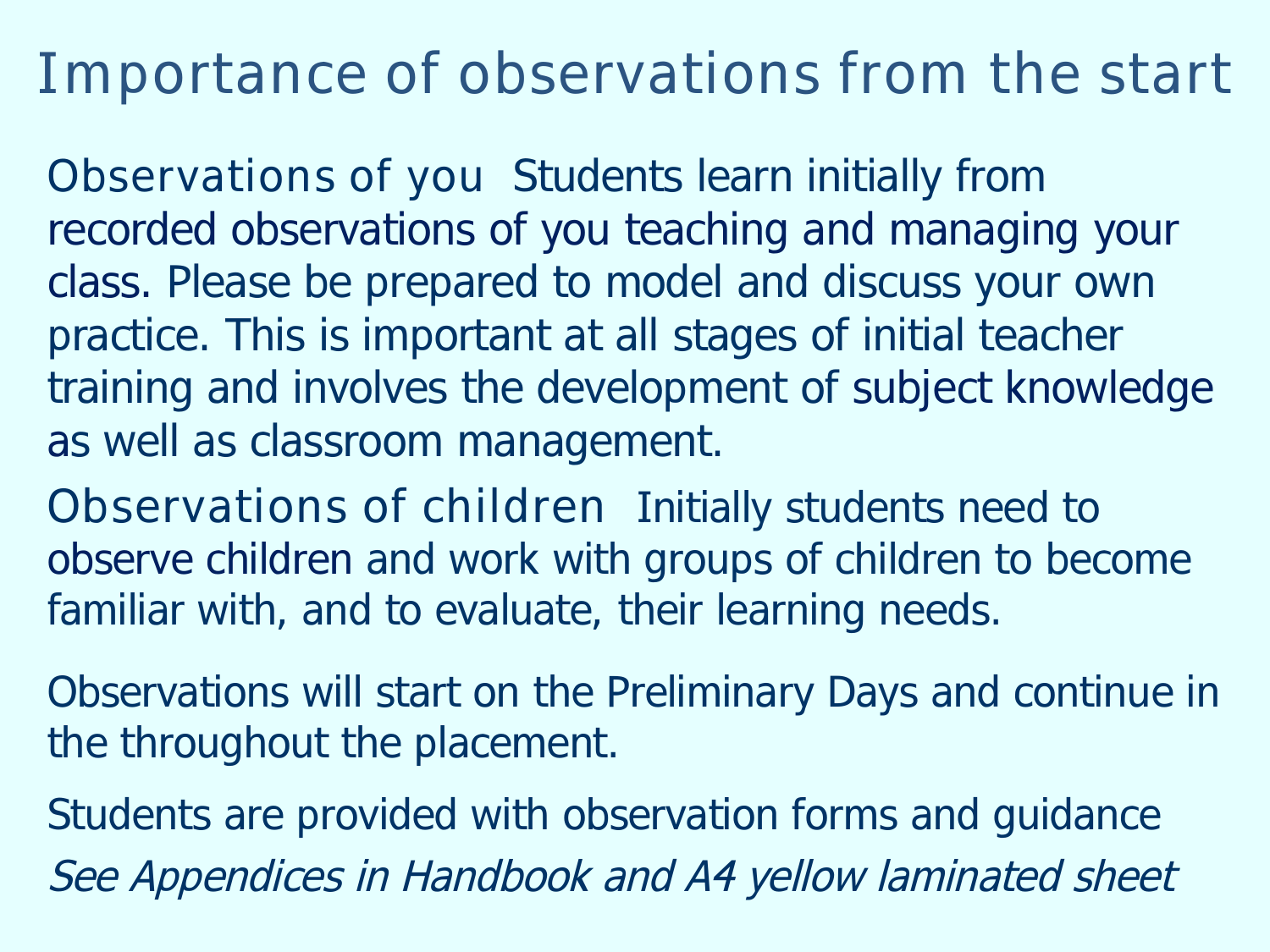

Importance of observations from the start
Observations of you  Students learn initially from recorded observations of you teaching and managing your class. Please be prepared to model and discuss your own practice. This is important at all stages of initial teacher training and involves the development of subject knowledge as well as classroom management.
Observations of children  Initially students need to observe children and work with groups of children to become familiar with, and to evaluate, their learning needs.
Observations will start on the Preliminary Days and continue in the throughout the placement.
Students are provided with observation forms and guidance
See Appendices in Handbook and A4 yellow laminated sheet